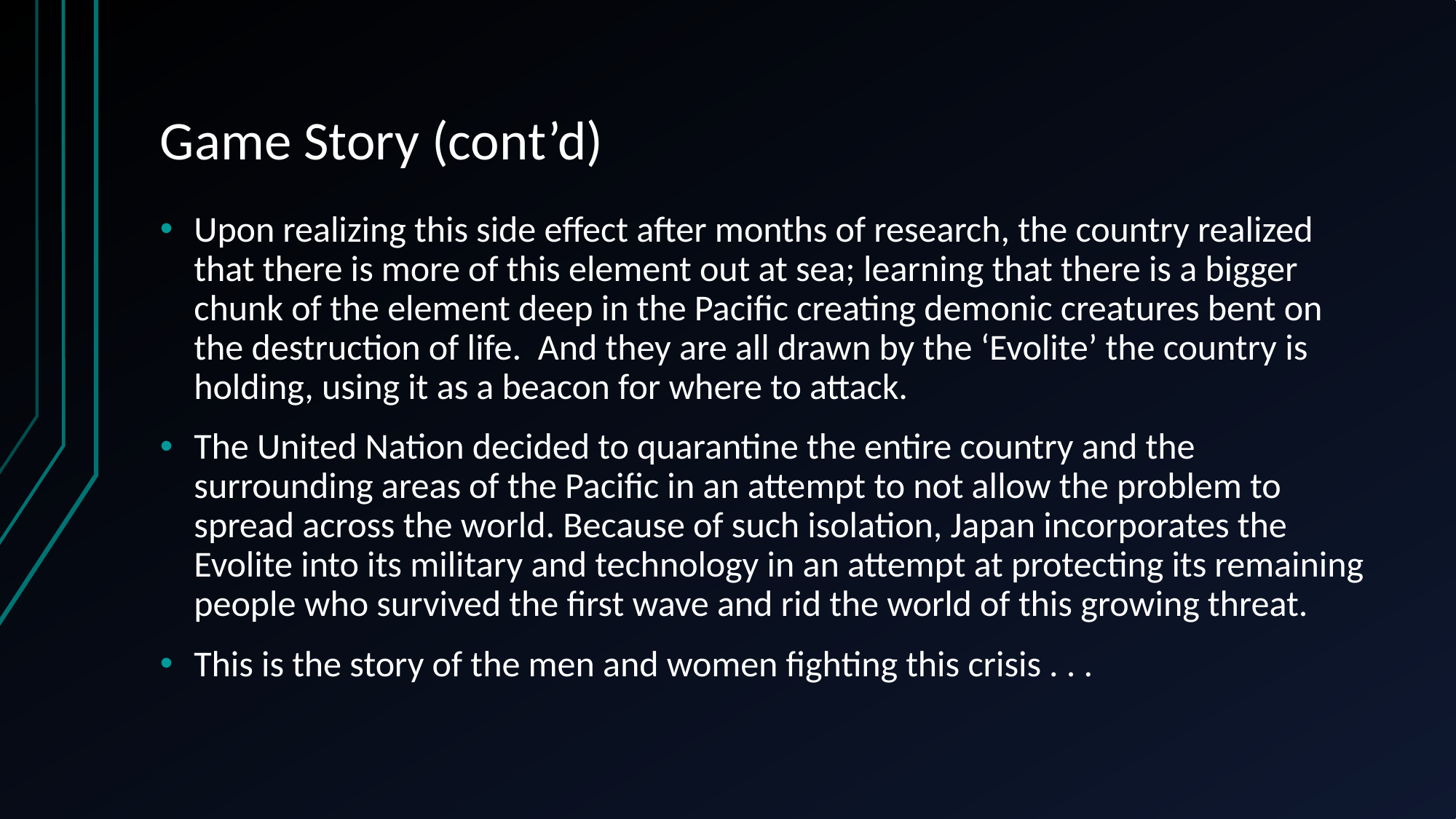

# Game Story (cont’d)
Upon realizing this side effect after months of research, the country realized that there is more of this element out at sea; learning that there is a bigger chunk of the element deep in the Pacific creating demonic creatures bent on the destruction of life.  And they are all drawn by the ‘Evolite’ the country is holding, using it as a beacon for where to attack.
The United Nation decided to quarantine the entire country and the surrounding areas of the Pacific in an attempt to not allow the problem to spread across the world. Because of such isolation, Japan incorporates the Evolite into its military and technology in an attempt at protecting its remaining people who survived the first wave and rid the world of this growing threat.
This is the story of the men and women fighting this crisis . . .